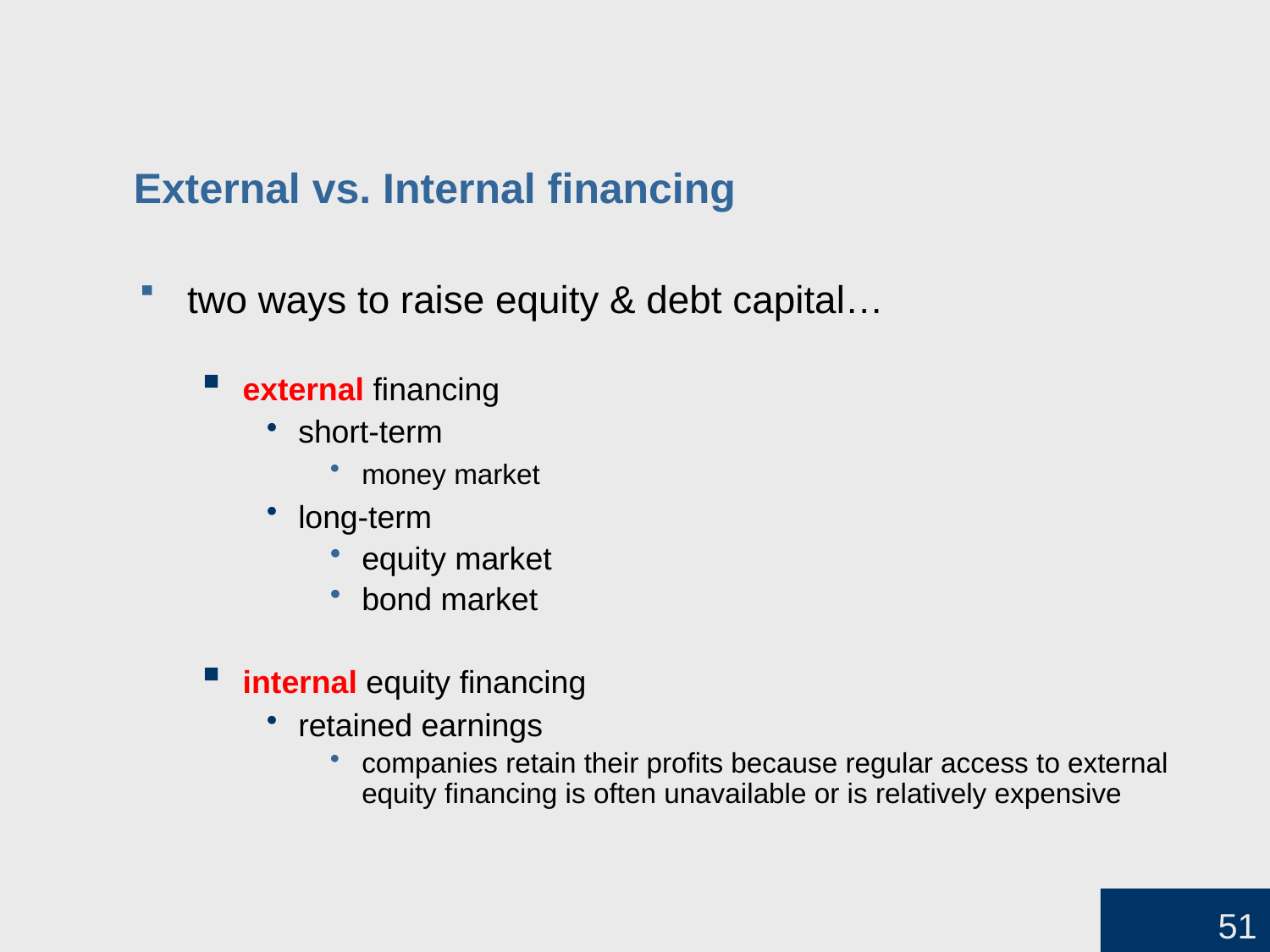

# External vs. Internal financing
two ways to raise equity & debt capital…

external financing
short-term
money market
long-term
equity market
bond market

internal equity financing
retained earnings
companies retain their profits because regular access to external equity financing is often unavailable or is relatively expensive
51